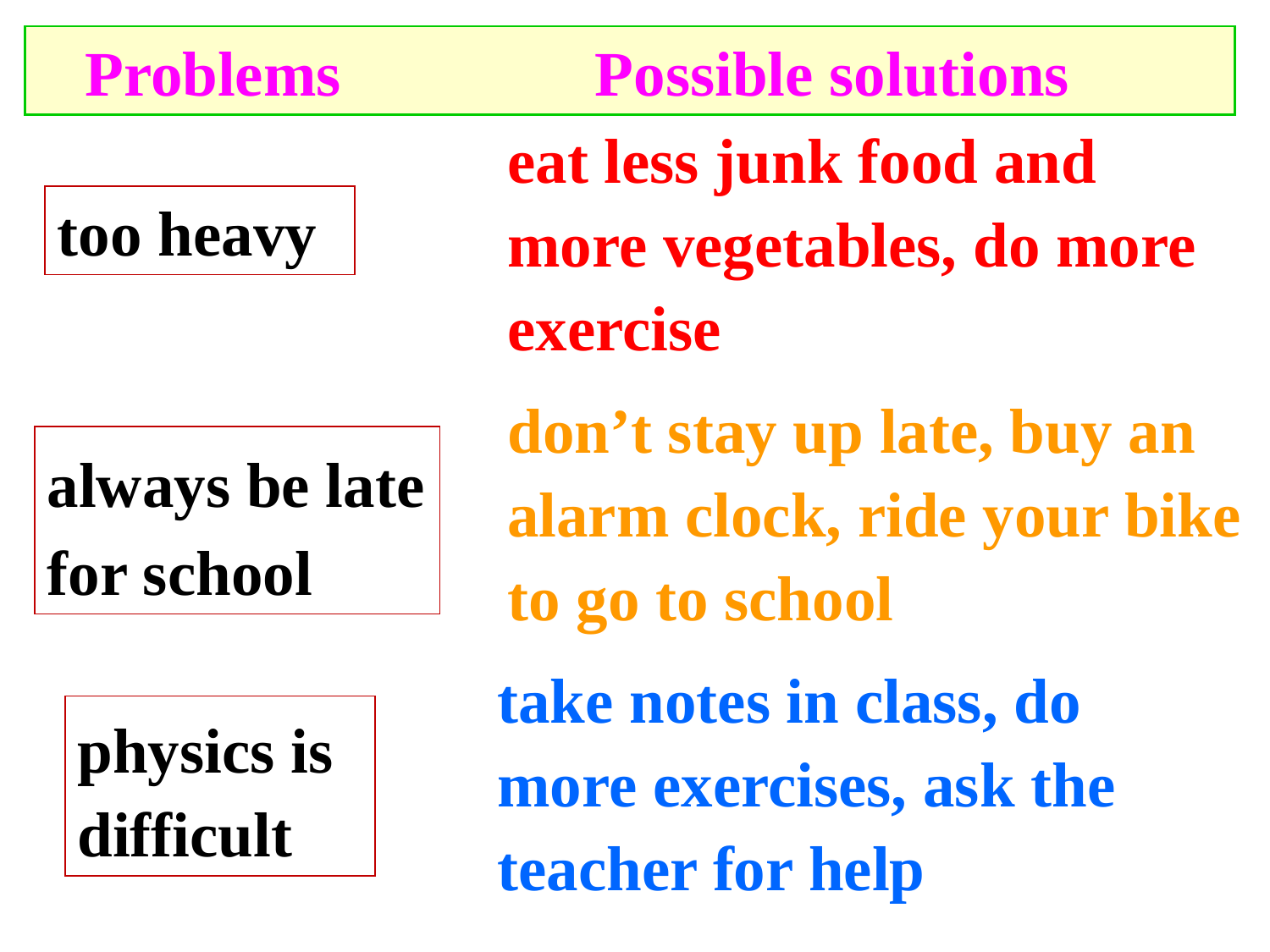

Problems                Possible solutions
eat less junk food and more vegetables, do more exercise
too heavy
don’t stay up late, buy an alarm clock, ride your bike to go to school
always be late for school
take notes in class, do more exercises, ask the teacher for help
physics is difficult